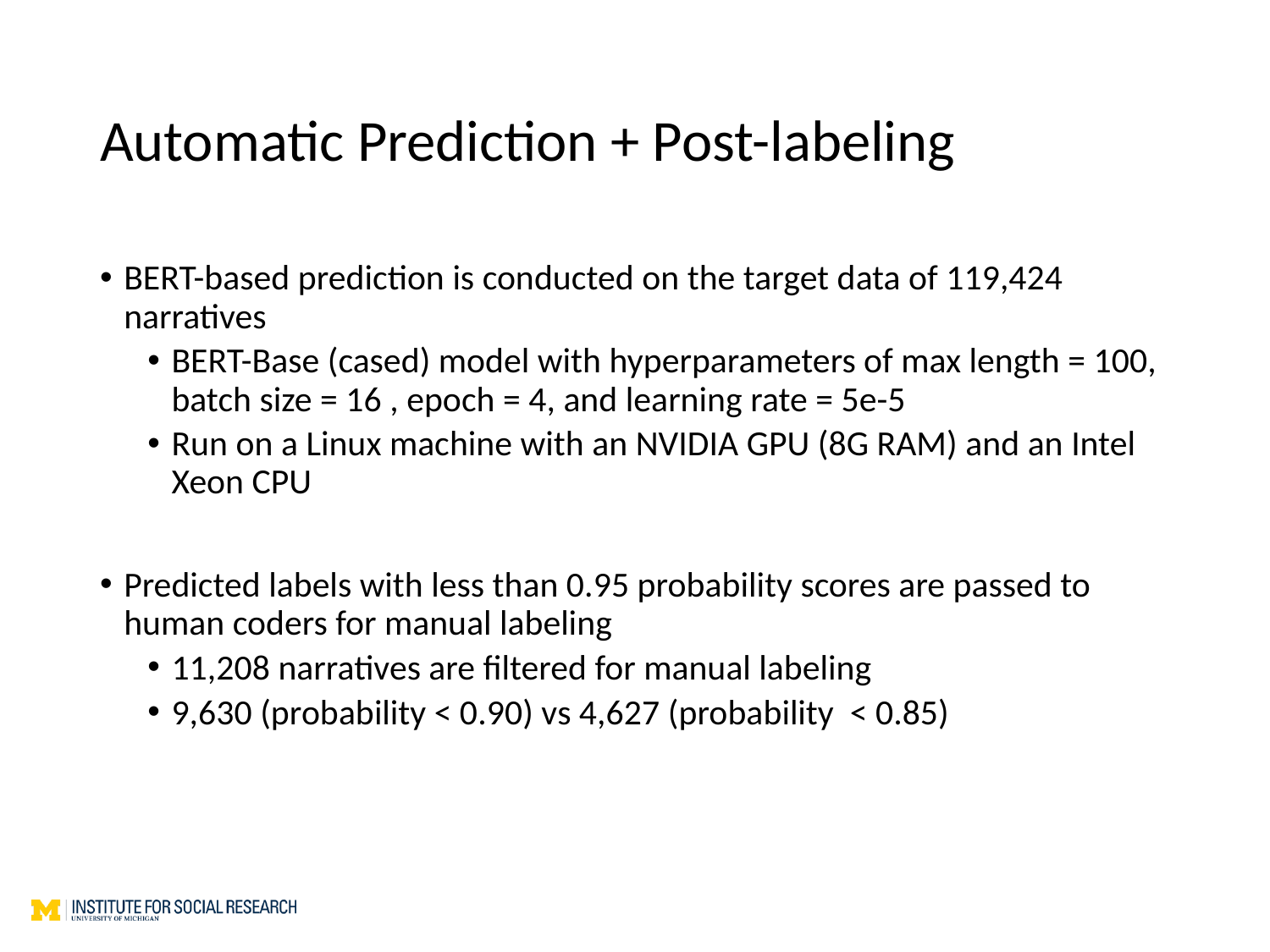

# Automatic Prediction + Post-labeling
BERT-based prediction is conducted on the target data of 119,424 narratives
BERT-Base (cased) model with hyperparameters of max length = 100, batch size = 16 , epoch = 4, and learning rate = 5e-5
Run on a Linux machine with an NVIDIA GPU (8G RAM) and an Intel Xeon CPU

Predicted labels with less than 0.95 probability scores are passed to human coders for manual labeling
11,208 narratives are filtered for manual labeling
9,630 (probability < 0.90) vs 4,627 (probability  < 0.85)